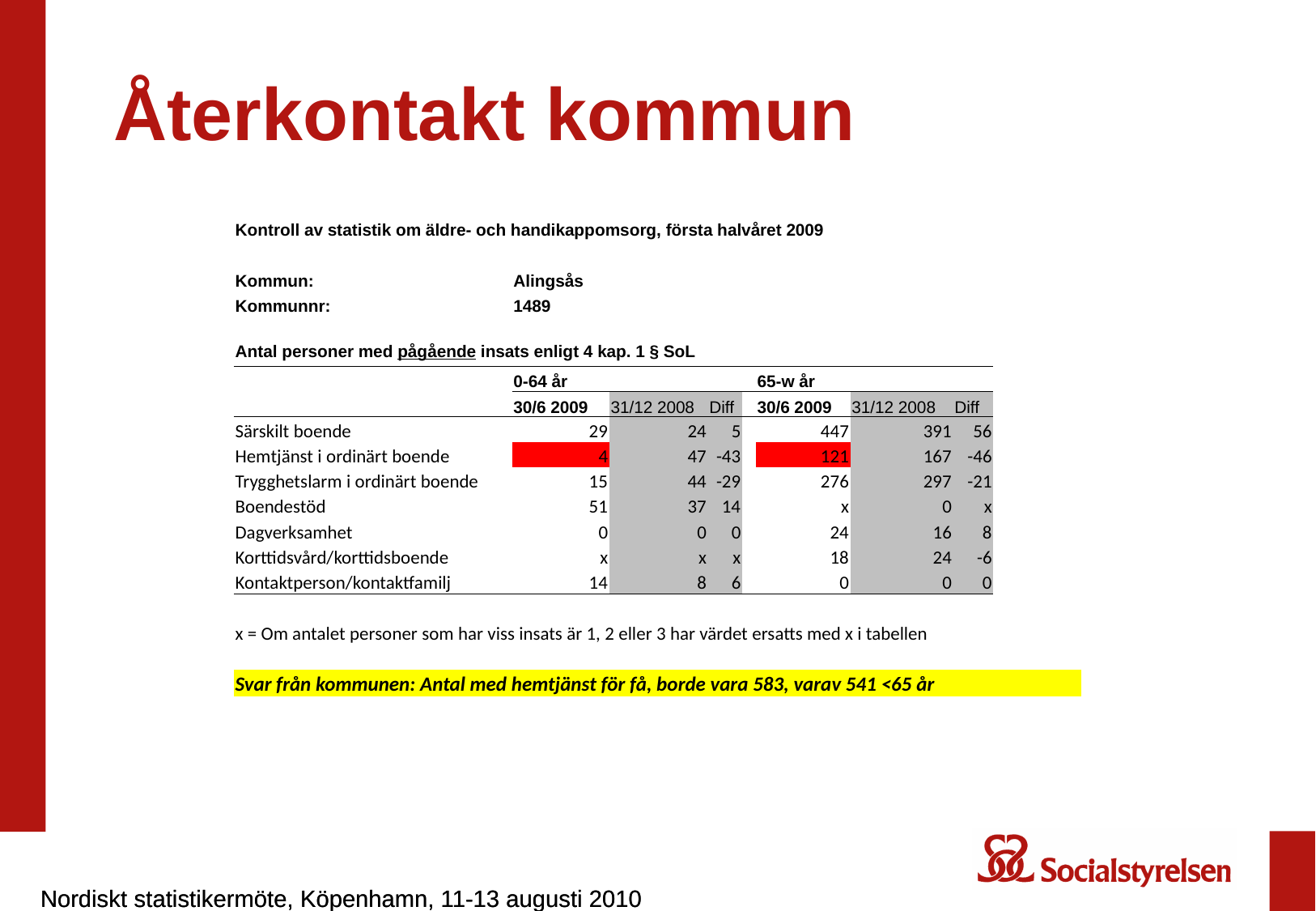

# Återkontakt kommun
| Kontroll av statistik om äldre- och handikappomsorg, första halvåret 2009 |  |  |  |  |  |  |  |  |
| --- | --- | --- | --- | --- | --- | --- | --- | --- |
|  |  |  |  |  |  |  |  |  |
| Kommun: | Alingsås |  |  |  |  |  |  |  |
| Kommunnr: | 1489 |  |  |  |  |  |  |  |
|  |  |  |  |  |  |  |  |  |
| Antal personer med pågående insats enligt 4 kap. 1 § SoL |  |  |  |  |  |  |  |  |
|  | 0-64 år |  |  |  | 65-w år |  |  |  |
|  | 30/6 2009 | 31/12 2008 | Diff |  | 30/6 2009 | 31/12 2008 | Diff |  |
| Särskilt boende | 29 | 24 | 5 |  | 447 | 391 | 56 |  |
| Hemtjänst i ordinärt boende | 4 | 47 | -43 |  | 121 | 167 | -46 |  |
| Trygghetslarm i ordinärt boende | 15 | 44 | -29 |  | 276 | 297 | -21 |  |
| Boendestöd | 51 | 37 | 14 |  | x | 0 | x |  |
| Dagverksamhet | 0 | 0 | 0 |  | 24 | 16 | 8 |  |
| Korttidsvård/korttidsboende | x | x | x |  | 18 | 24 | -6 |  |
| Kontaktperson/kontaktfamilj | 14 | 8 | 6 |  | 0 | 0 | 0 |  |
|  |  |  |  |  |  |  |  |  |
| x = Om antalet personer som har viss insats är 1, 2 eller 3 har värdet ersatts med x i tabellen |  |  |  |  |  |  |  |  |
|  |  |  |  |  |  |  |  |  |
| Svar från kommunen: Antal med hemtjänst för få, borde vara 583, varav 541 <65 år |  |  |  |  |  |  |  |  |